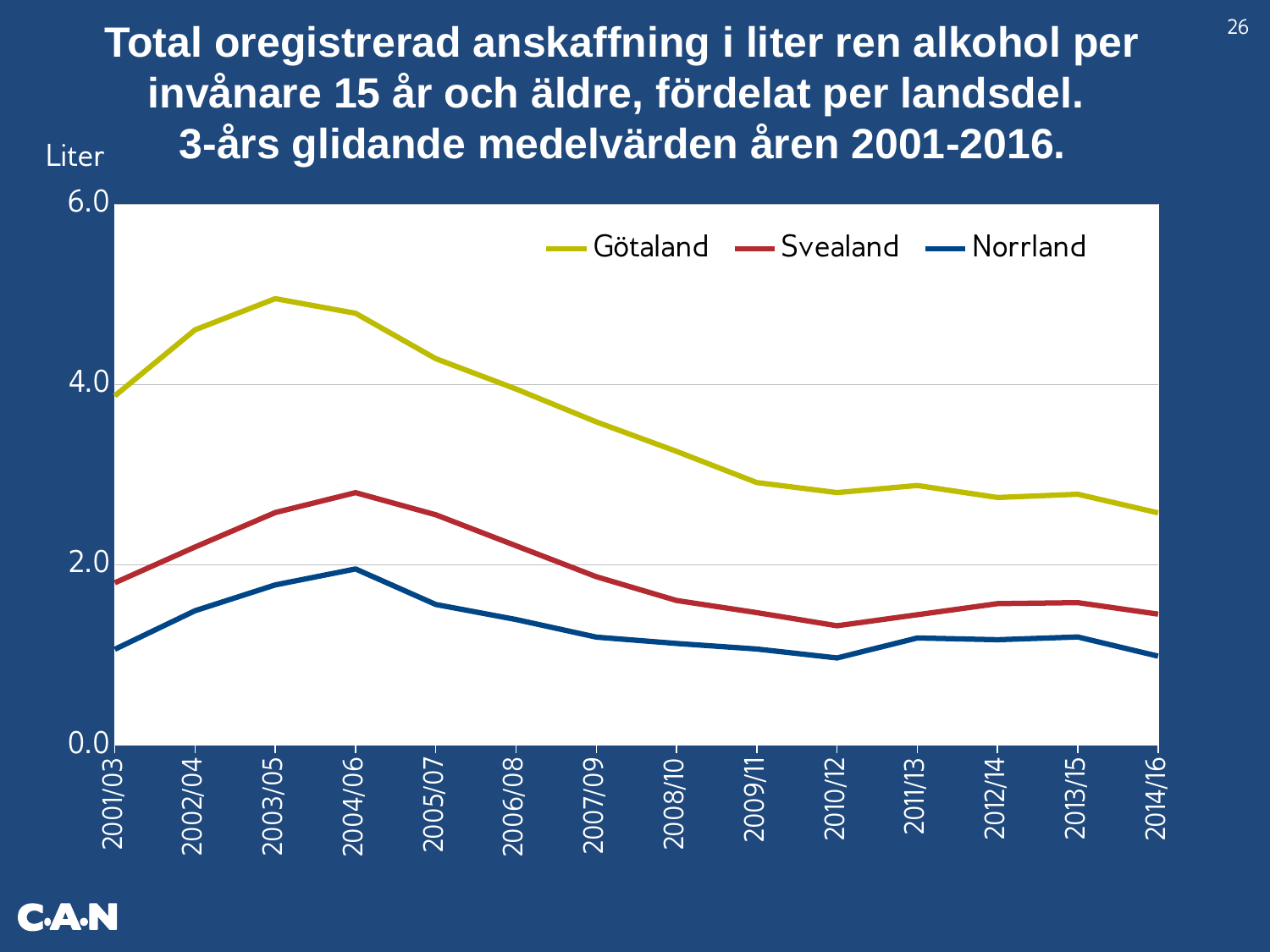

26
Total oregistrerad anskaffning i liter ren alkohol per invånare 15 år och äldre, fördelat per landsdel.
3-års glidande medelvärden åren 2001-2016.

### Chart

| Category | Götaland | Svealand | Norrland |
|---|---|---|---|
| 2001/03 | 3.873592588857024 | 1.8008157419861341 | 1.06357713526429 |
| 2002/04 | 4.605826474884365 | 2.1975595576101976 | 1.4908849625706786 |
| 2003/05 | 4.95146410291103 | 2.579689739552878 | 1.7775918736197458 |
| 2004/06 | 4.789392419951775 | 2.8009946936506616 | 1.9541231657930302 |
| 2005/07 | 4.285922048114757 | 2.554961377399589 | 1.560507834324328 |
| 2006/08 | 3.9500908677199824 | 2.2113528011379286 | 1.3935713908218805 |
| 2007/09 | 3.5852066846405966 | 1.8684656347866788 | 1.1988576301107636 |
| 2008/10 | 3.2585578073384815 | 1.6046677953352673 | 1.1282182145971251 |
| 2009/11 | 2.9126134289871968 | 1.4698165010602289 | 1.0664861104406735 |
| 2010/12 | 2.801472949726668 | 1.3243349483964326 | 0.9673816479490916 |
| 2011/13 | 2.879998871773399 | 1.4470594565119947 | 1.18895132210365 |
| 2012/14 | 2.7472923663713082 | 1.5697199373720823 | 1.169541262761922 |
| 2013/15 | 2.7830320958068637 | 1.5809121303543694 | 1.2005170658015505 |
| 2014/16 | 2.576713587570072 | 1.4536547516268647 | 0.9875054907325671 |